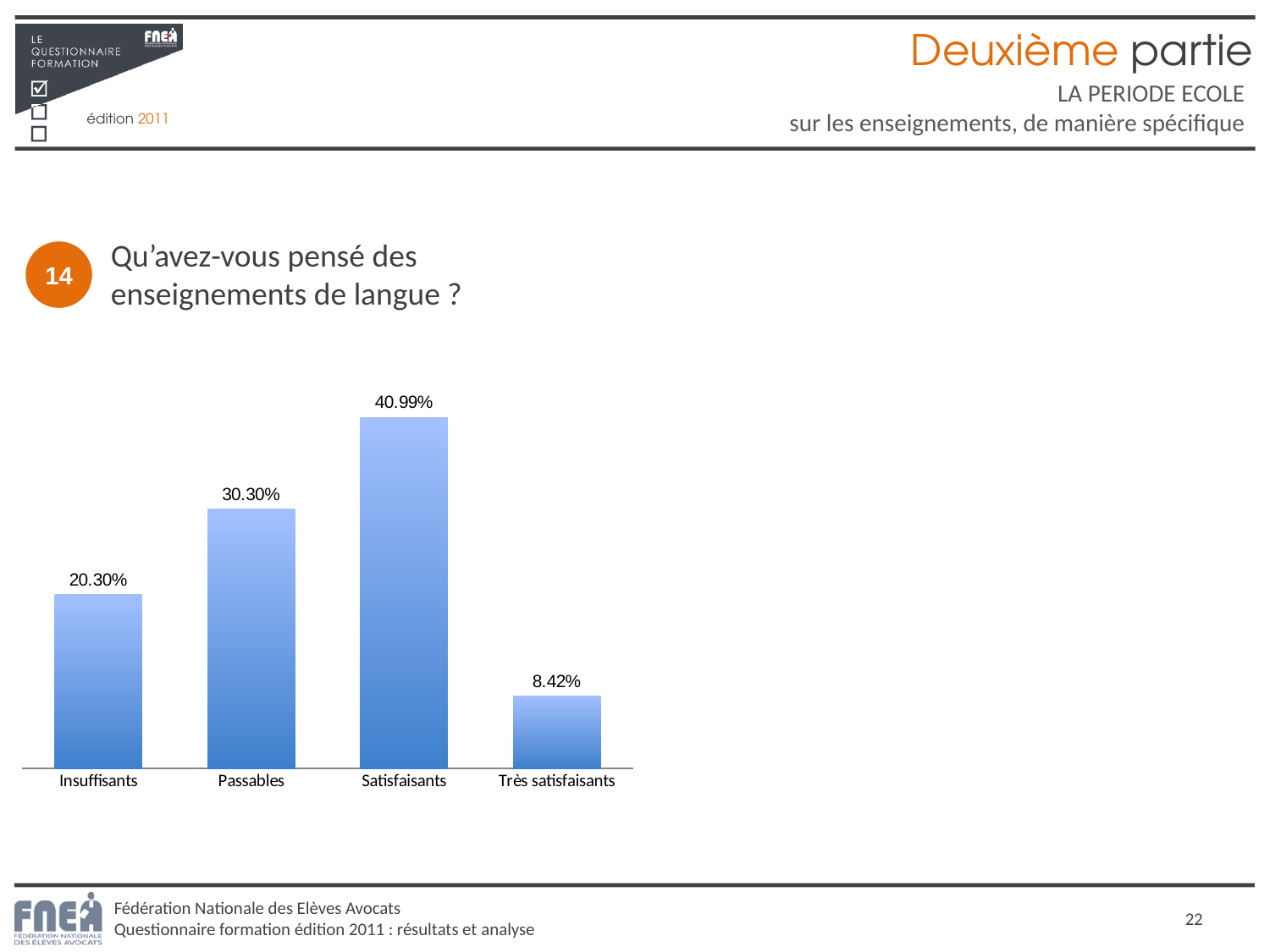

Deuxième partie
LA PERIODE ECOLE
sur les enseignements, de manière spécifique
Qu’avez-vous pensé des enseignements de langue ?
14

### Chart

| Category | Colonne1 |
|---|---|
| Insuffisants | 0.202970297029703 |
| Passables | 0.30297029702970313 |
| Satisfaisants | 0.4099009900990101 |
| Très satisfaisants | 0.0841584158415842 |